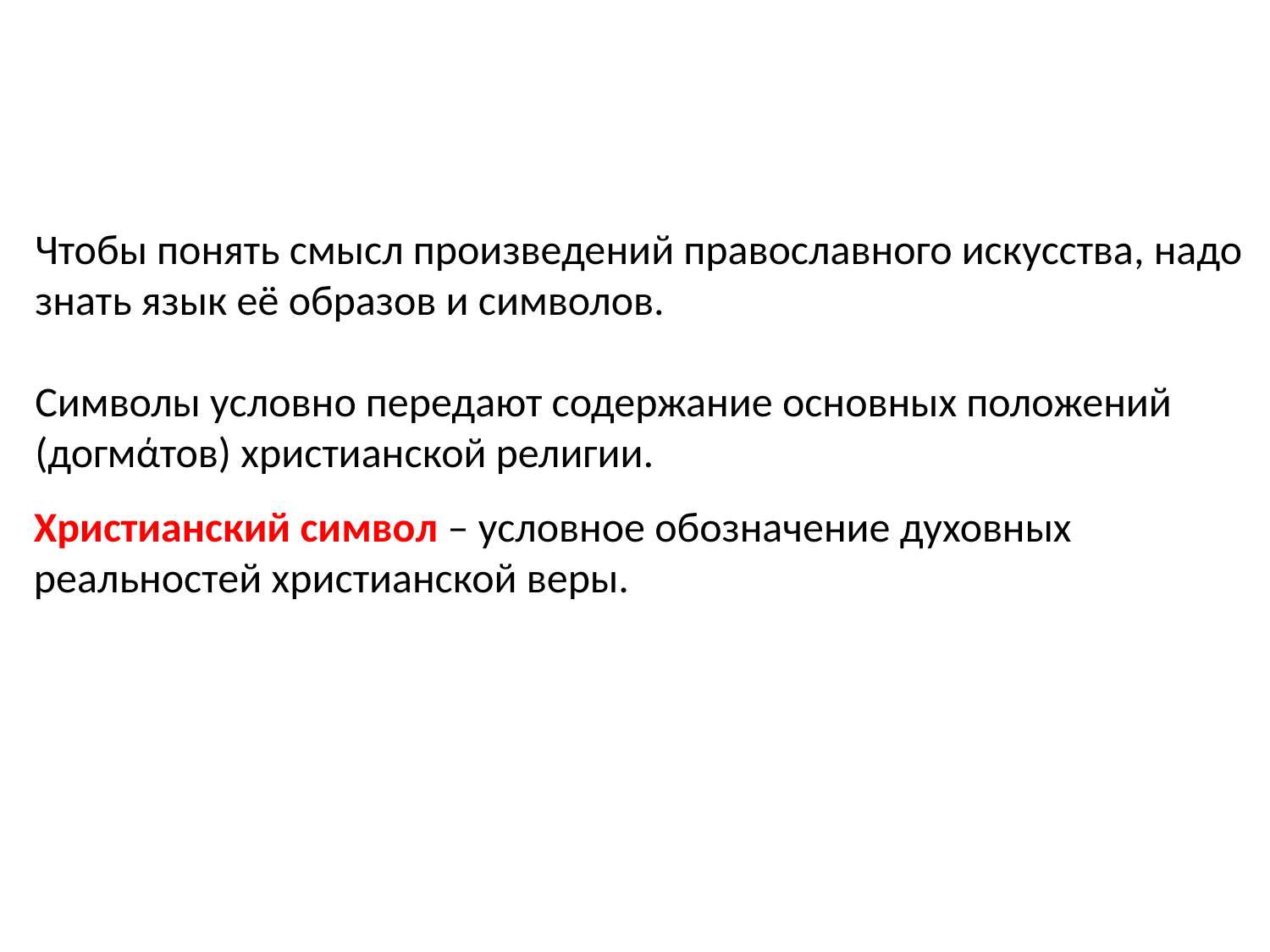

Чтобы понять смысл произведений православного искусства, надо
знать язык её образов и символов.

Символы условно передают содержание основных положений
(догмάтов) христианской религии.
Христианский символ – условное обозначение духовных
реальностей христианской веры.